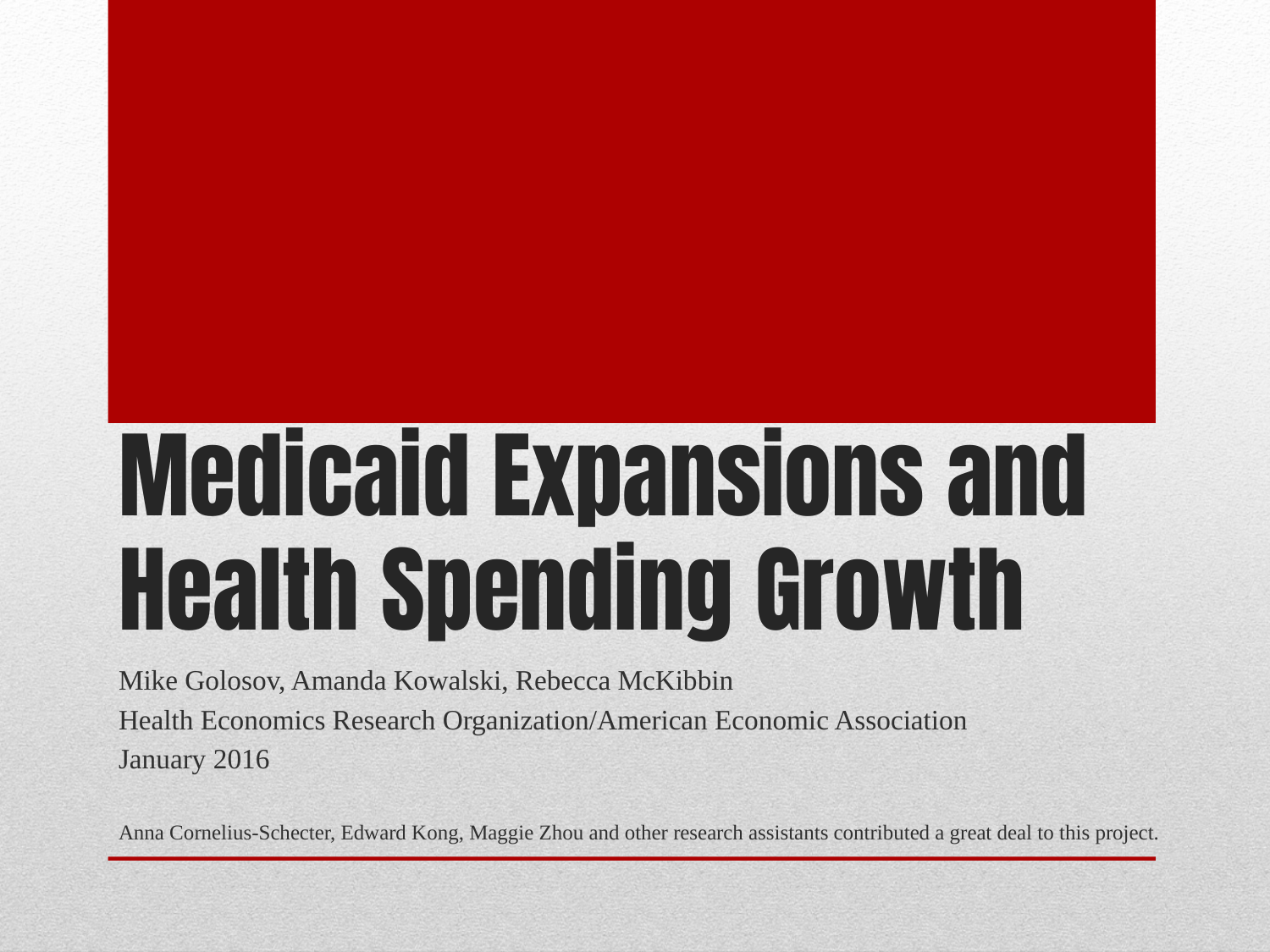

# Medicaid Expansions and Health Spending Growth
Mike Golosov, Amanda Kowalski, Rebecca McKibbin
Health Economics Research Organization/American Economic Association
January 2016

Anna Cornelius-Schecter, Edward Kong, Maggie Zhou and other research assistants contributed a great deal to this project.